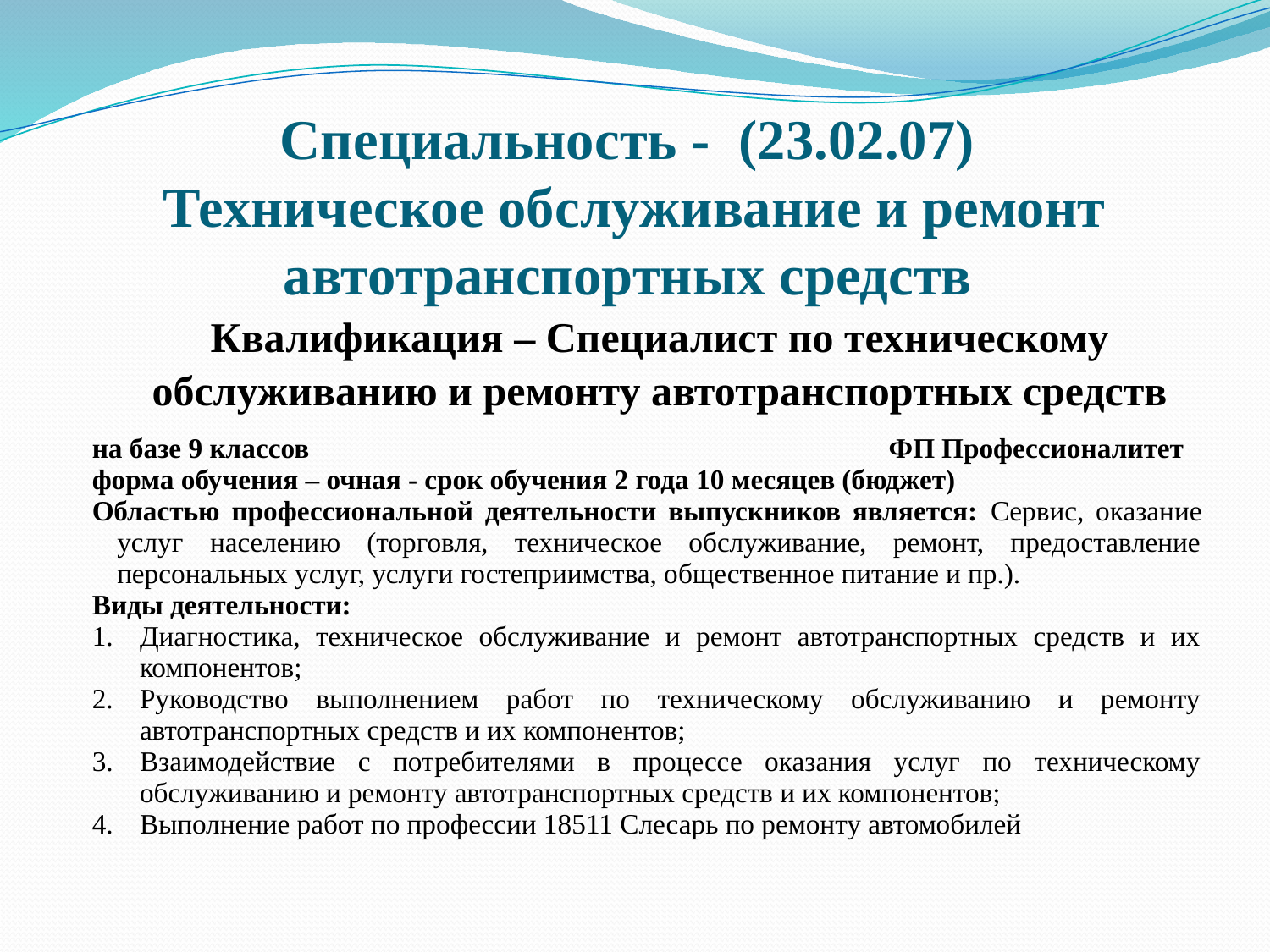

# Специальность -  (23.02.07) Техническое обслуживание и ремонт автотранспортных средств
| Квалификация – Специалист по техническому обслуживанию и ремонту автотранспортных средств на базе 9 классов ФП Профессионалитет форма обучения – очная - срок обучения 2 года 10 месяцев (бюджет) Областью профессиональной деятельности выпускников является: Сервис, оказание услуг населению (торговля, техническое обслуживание, ремонт, предоставление персональных услуг, услуги гостеприимства, общественное питание и пр.). Виды деятельности: Диагностика, техническое обслуживание и ремонт автотранспортных средств и их компонентов; Руководство выполнением работ по техническому обслуживанию и ремонту автотранспортных средств и их компонентов; Взаимодействие с потребителями в процессе оказания услуг по техническому обслуживанию и ремонту автотранспортных средств и их компонентов; Выполнение работ по профессии 18511 Слесарь по ремонту автомобилей |
| --- |